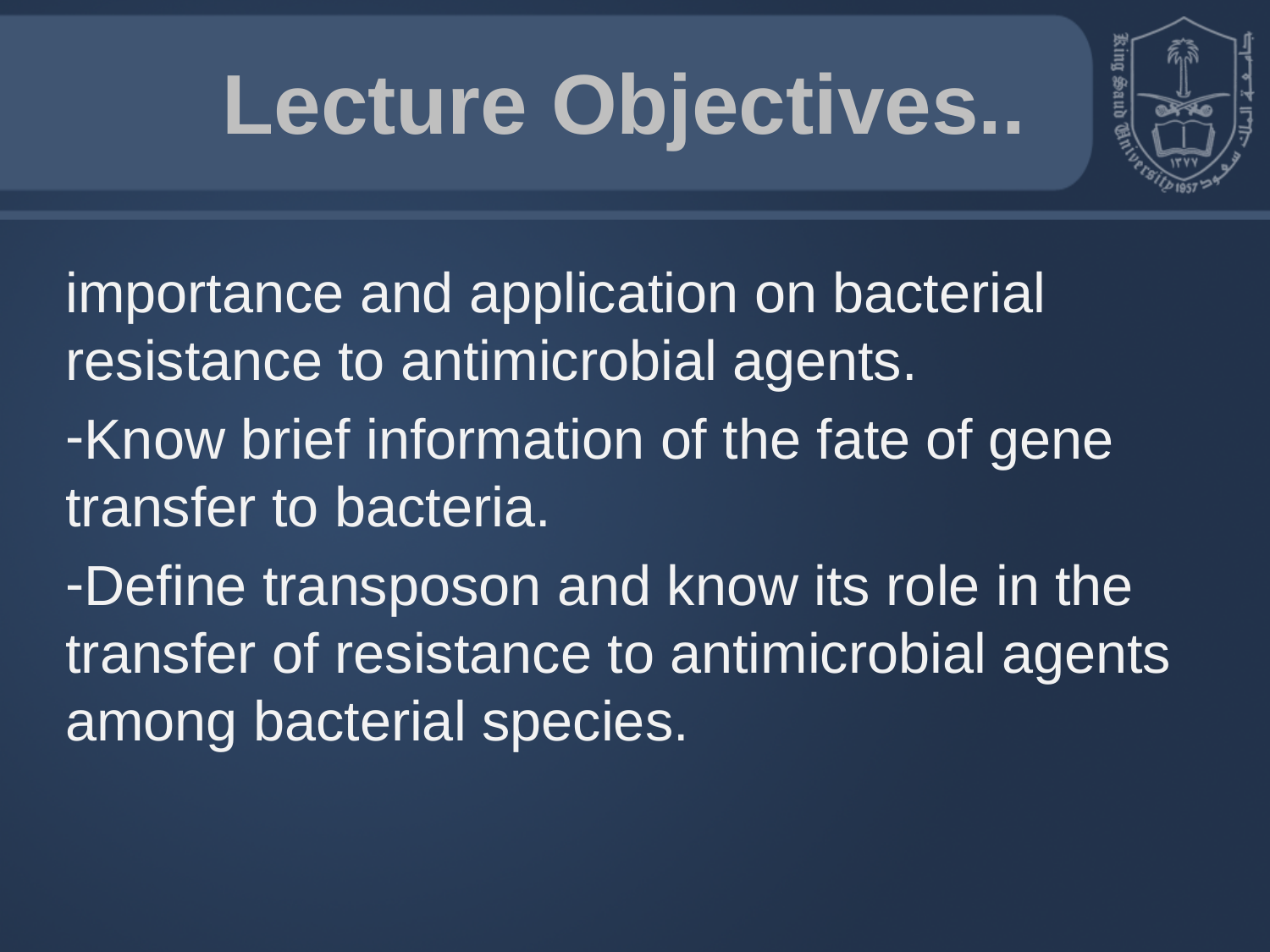

Lecture Objectives..
importance and application on bacterial resistance to antimicrobial agents.
Know brief information of the fate of gene transfer to bacteria.
Define transposon and know its role in the transfer of resistance to antimicrobial agents among bacterial species.